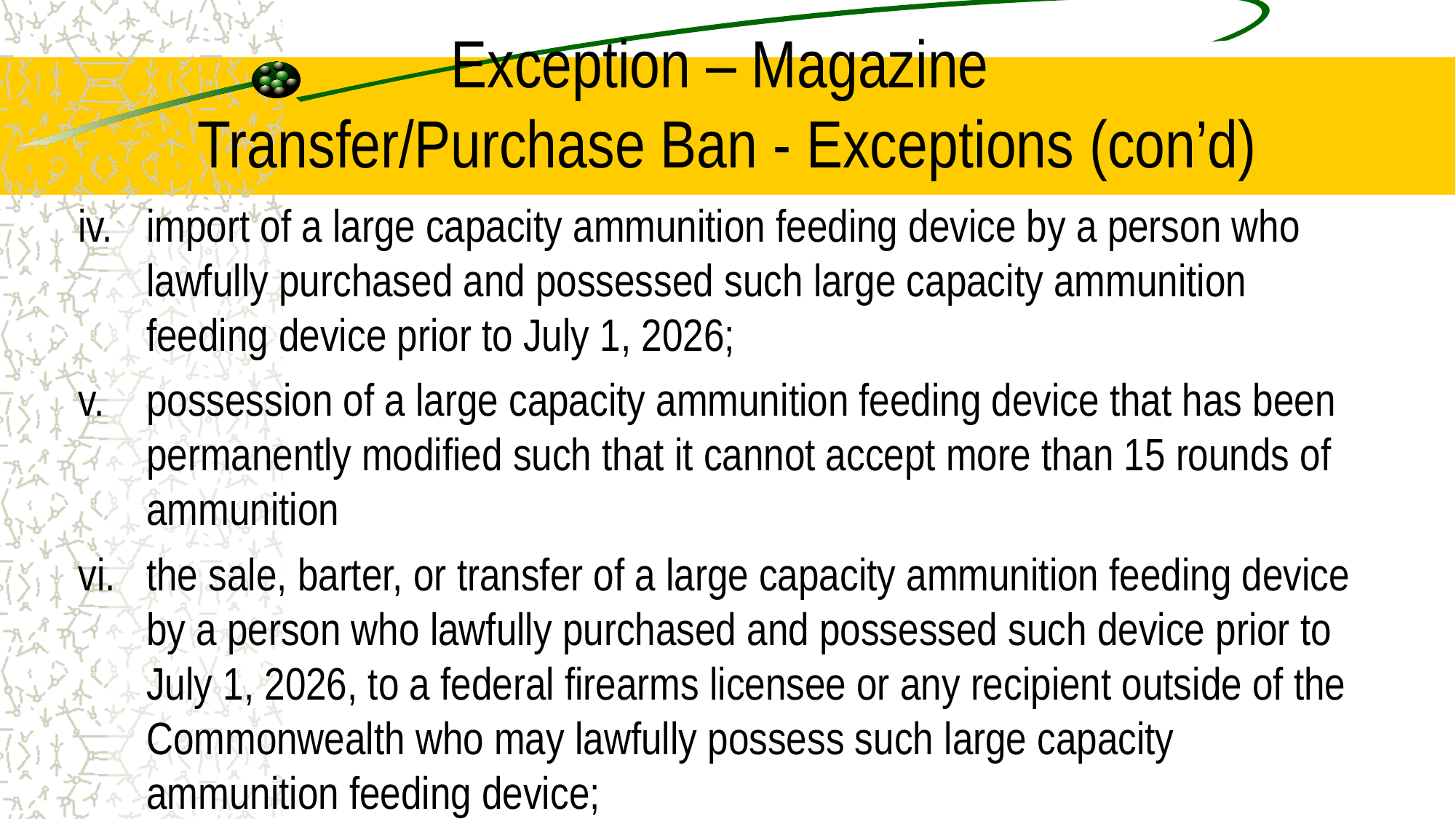

# Exception – Magazine Transfer/Purchase Ban - Exceptions (con’d)
import of a large capacity ammunition feeding device by a person who lawfully purchased and possessed such large capacity ammunition feeding device prior to July 1, 2026;
possession of a large capacity ammunition feeding device that has been permanently modified such that it cannot accept more than 15 rounds of ammunition
the sale, barter, or transfer of a large capacity ammunition feeding device by a person who lawfully purchased and possessed such device prior to July 1, 2026, to a federal firearms licensee or any recipient outside of the Commonwealth who may lawfully possess such large capacity ammunition feeding device;